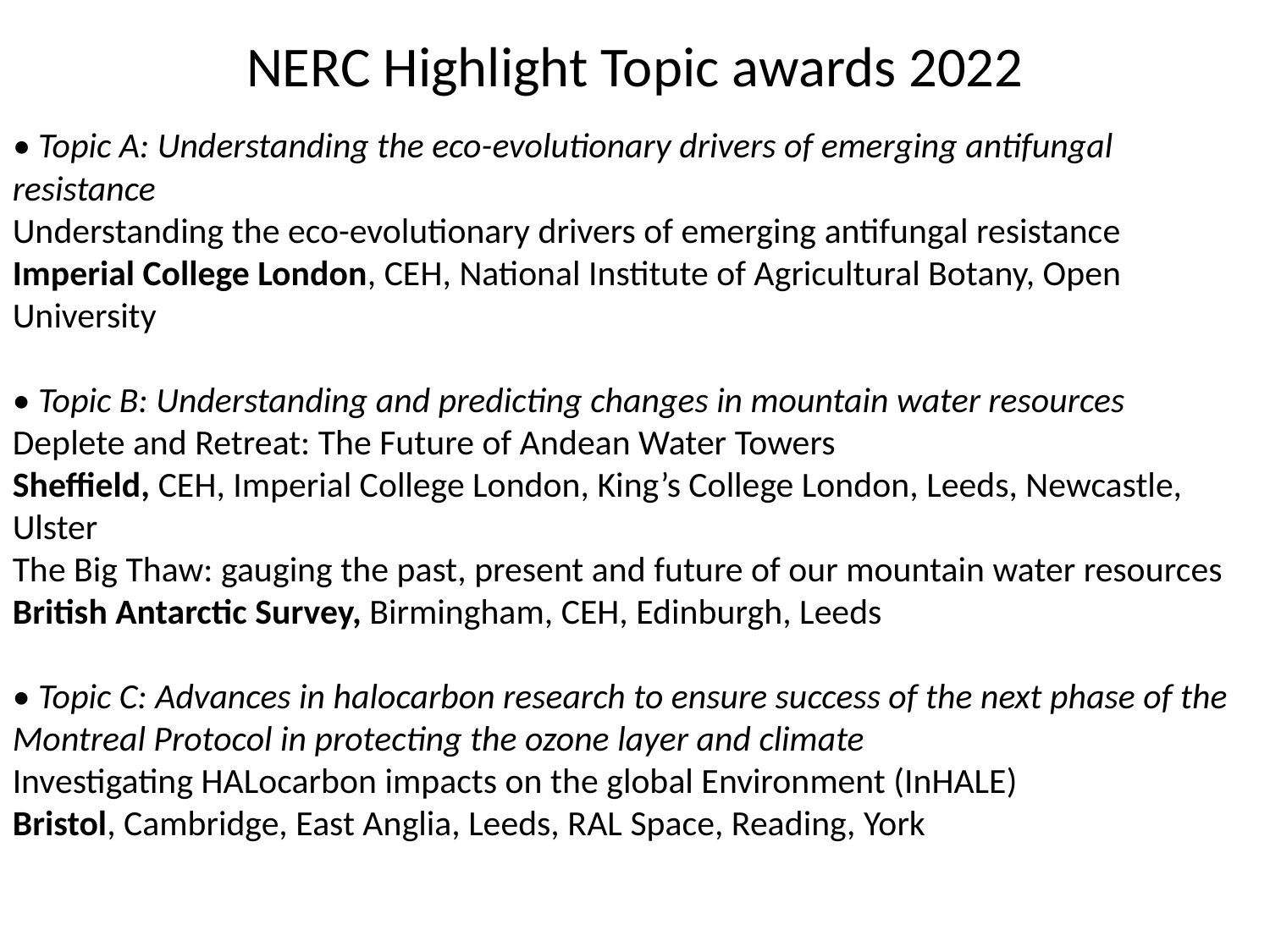

NERC Highlight Topic awards 2022
• Topic A: Understanding the eco-evolutionary drivers of emerging antifungal resistance
Understanding the eco-evolutionary drivers of emerging antifungal resistance
Imperial College London, CEH, National Institute of Agricultural Botany, Open University

• Topic B: Understanding and predicting changes in mountain water resources
Deplete and Retreat: The Future of Andean Water Towers
Sheffield, CEH, Imperial College London, King’s College London, Leeds, Newcastle, Ulster
The Big Thaw: gauging the past, present and future of our mountain water resources
British Antarctic Survey, Birmingham, CEH, Edinburgh, Leeds

• Topic C: Advances in halocarbon research to ensure success of the next phase of the Montreal Protocol in protecting the ozone layer and climate
Investigating HALocarbon impacts on the global Environment (InHALE)
Bristol, Cambridge, East Anglia, Leeds, RAL Space, Reading, York